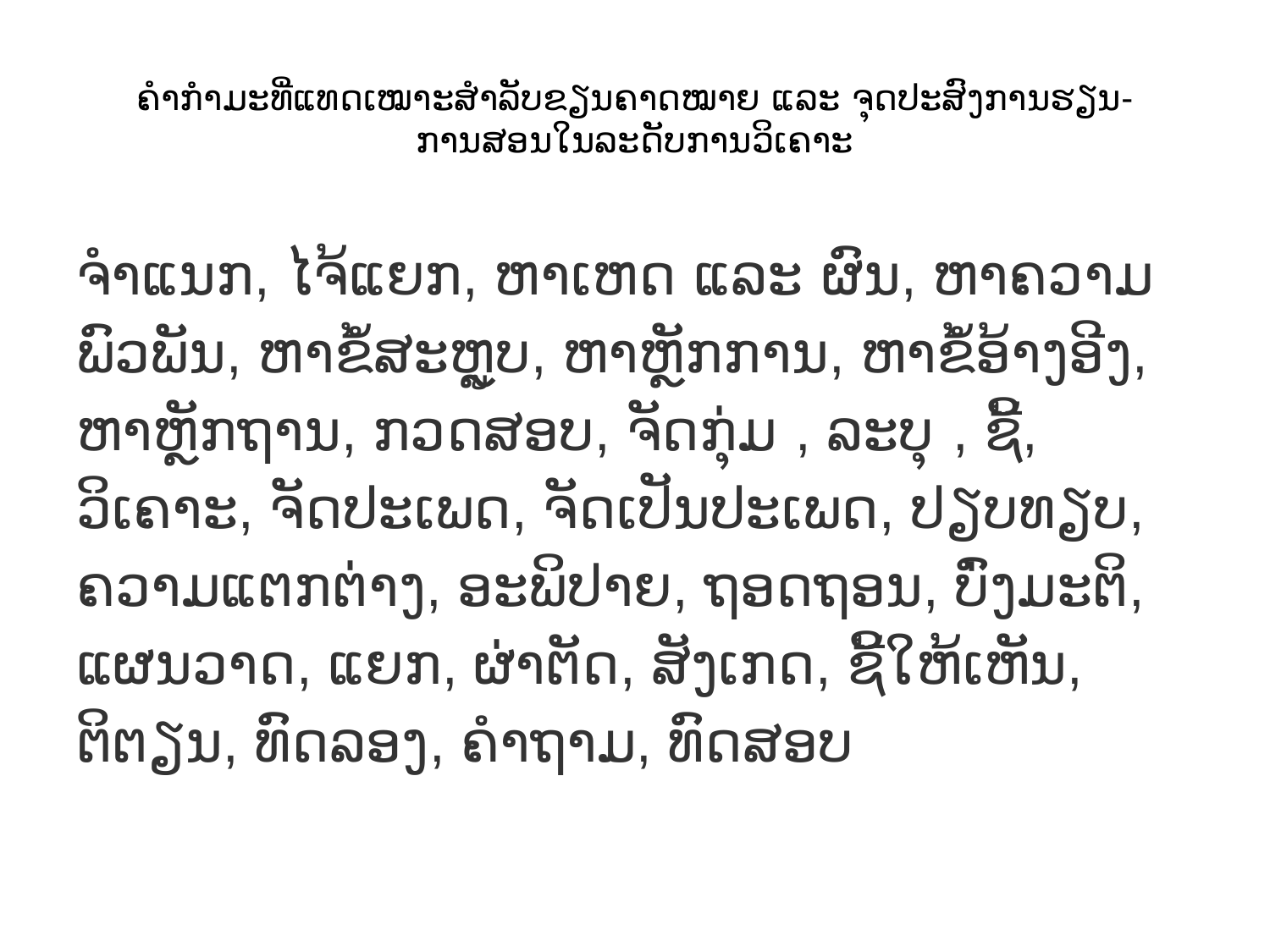

# ຄຳກຳມະທີ່ແທດເໝາະສຳລັບຂຽນຄາດໝາຍ ແລະ ຈຸດປະສົງການຮຽນ-ການສອນໃນລະດັບການວິເຄາະ
ຈຳແນກ, ໄຈ້ແຍກ, ຫາເຫດ ແລະ ຜົນ, ຫາຄວາມພົວພັນ, ຫາຂໍ້ສະຫຼູບ, ຫາຫຼັກການ, ຫາຂໍ້ອ້າງອີງ, ຫາຫຼັກຖານ, ກວດສອບ, ຈັດກຸ່ມ , ລະບຸ , ຊີ້, ວິເຄາະ, ຈັດປະເພດ, ຈັດເປັນປະເພດ, ປຽບທຽບ, ຄວາມແຕກຕ່າງ, ອະພິປາຍ, ຖອດຖອນ, ບົ່ງມະຕິ, ແຜນວາດ, ແຍກ, ຜ່າຕັດ, ສັງເກດ, ຊີ້ໃຫ້ເຫັນ, ຕິຕຽນ, ທົດລອງ, ຄຳຖາມ, ທົດສອບ